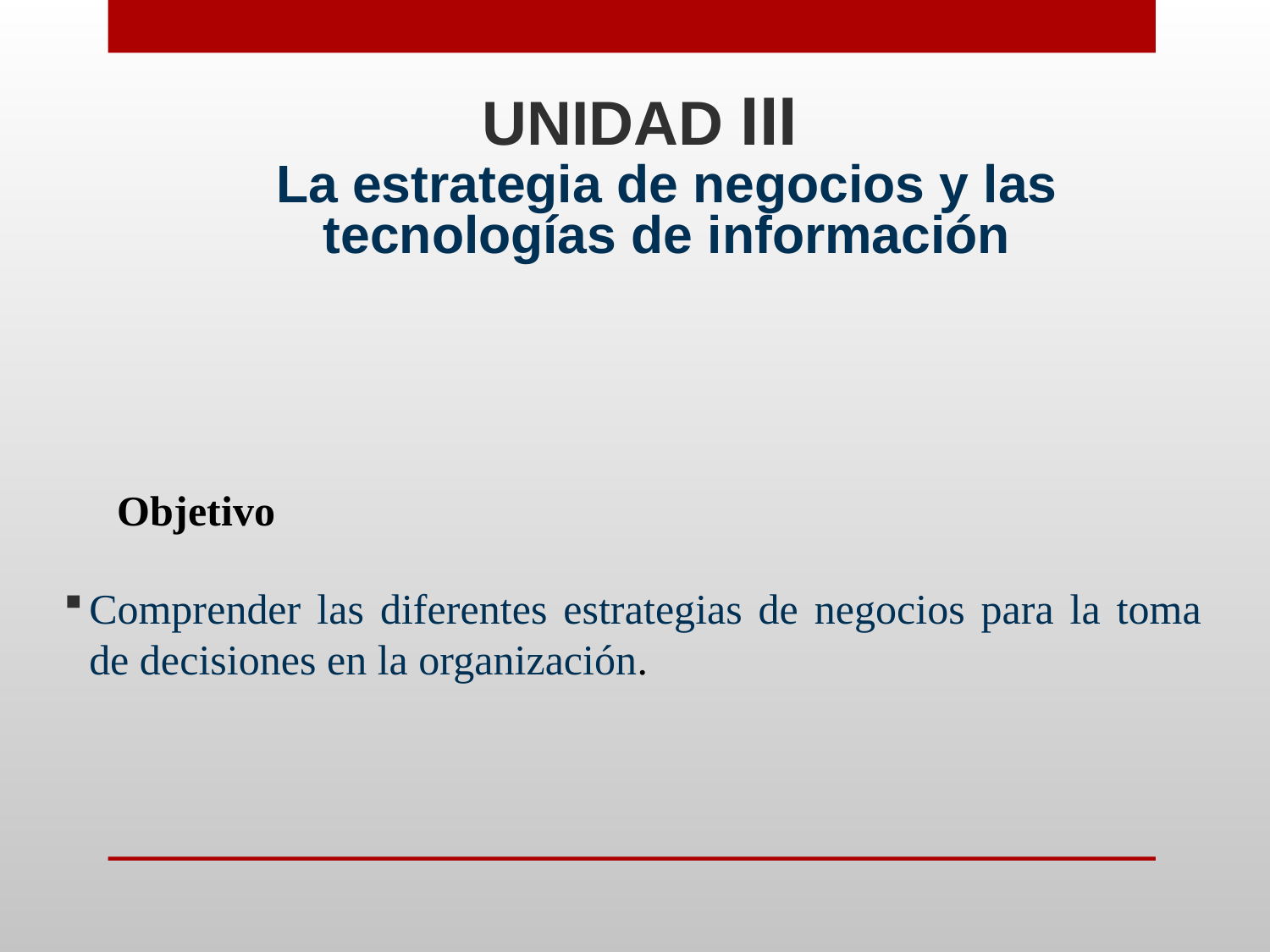

UNIDAD III
La estrategia de negocios y las tecnologías de información
Objetivo
Comprender las diferentes estrategias de negocios para la toma de decisiones en la organización.